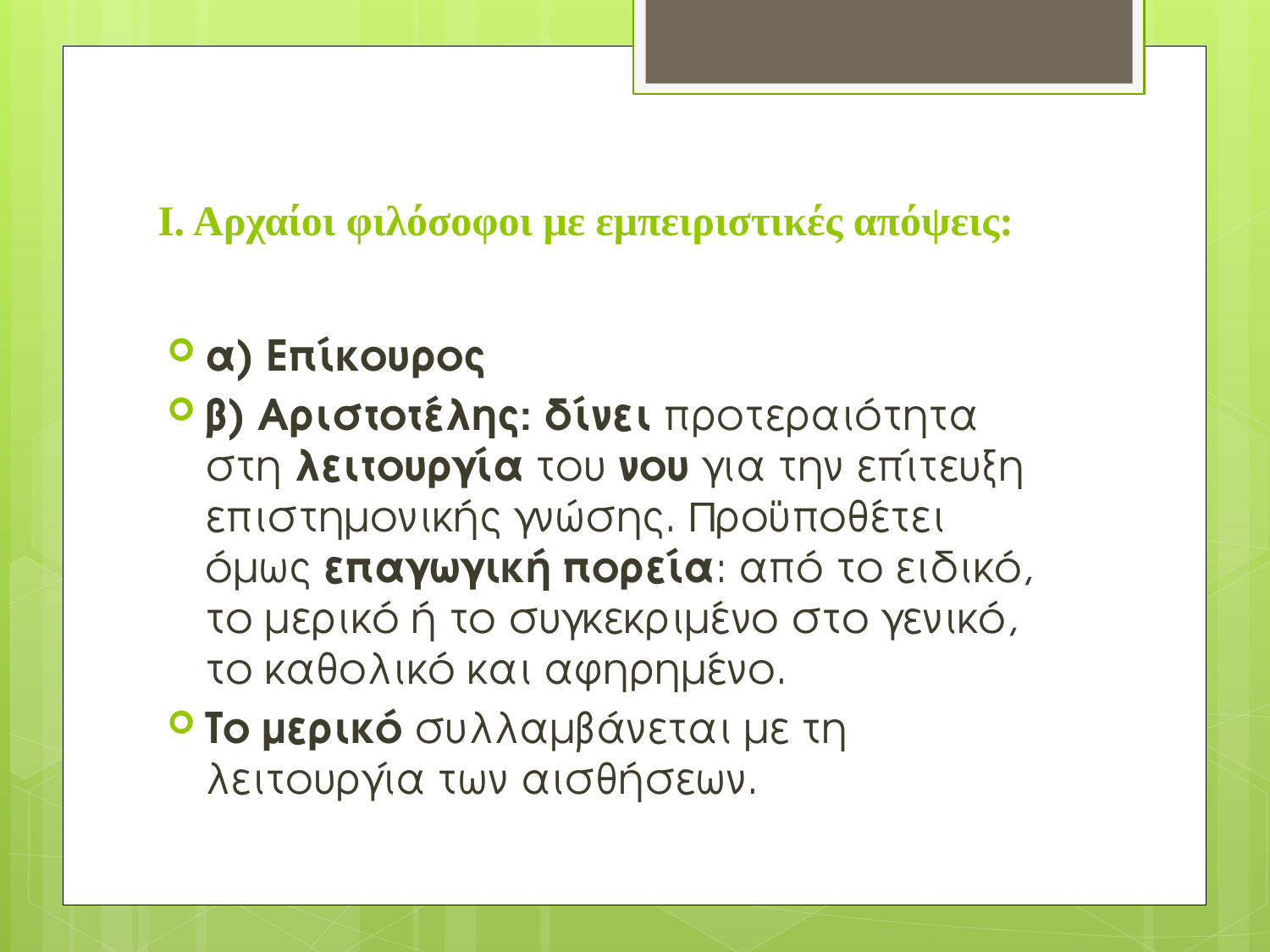

# Ι. Αρχαίοι φιλόσοφοι με εμπειριστικές απόψεις:
α) Επίκουρος
β) Αριστοτέλης: δίνει προτεραιότητα στη λειτουργία του νου για την επίτευξη επιστημονικής γνώσης. Προϋποθέτει όμως επαγωγική πορεία: από το ειδικό, το μερικό ή το συγκεκριμένο στο γενικό, το καθολικό και αφηρημένο.
Το μερικό συλλαμβάνεται με τη λειτουργία των αισθήσεων.